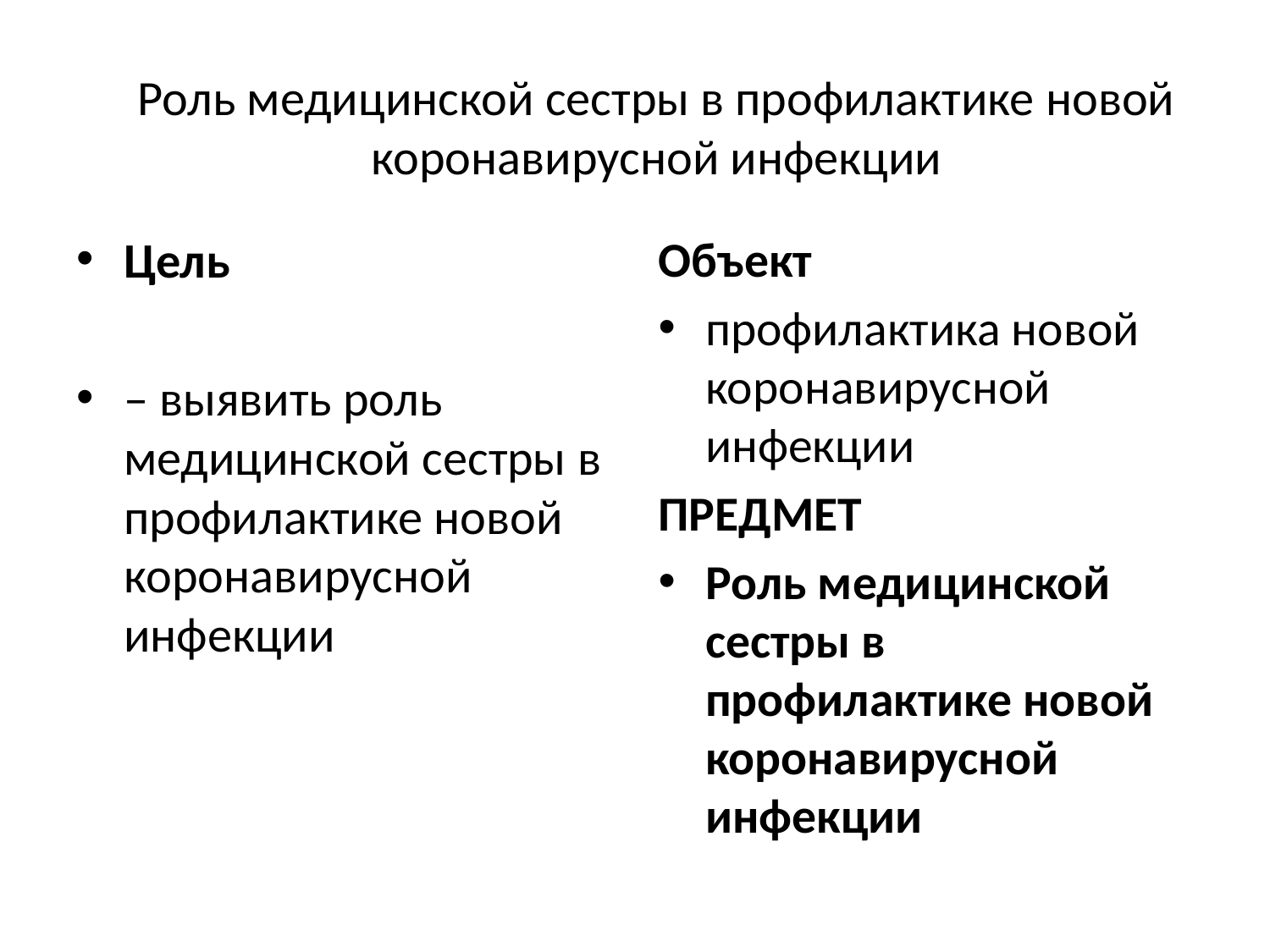

# Роль медицинской сестры в профилактике новой коронавирусной инфекции
Цель

– выявить роль медицинской сестры в профилактике новой коронавирусной инфекции
Объект
профилактика новой коронавирусной инфекции
ПРЕДМЕТ
Роль медицинской сестры в профилактике новой коронавирусной инфекции